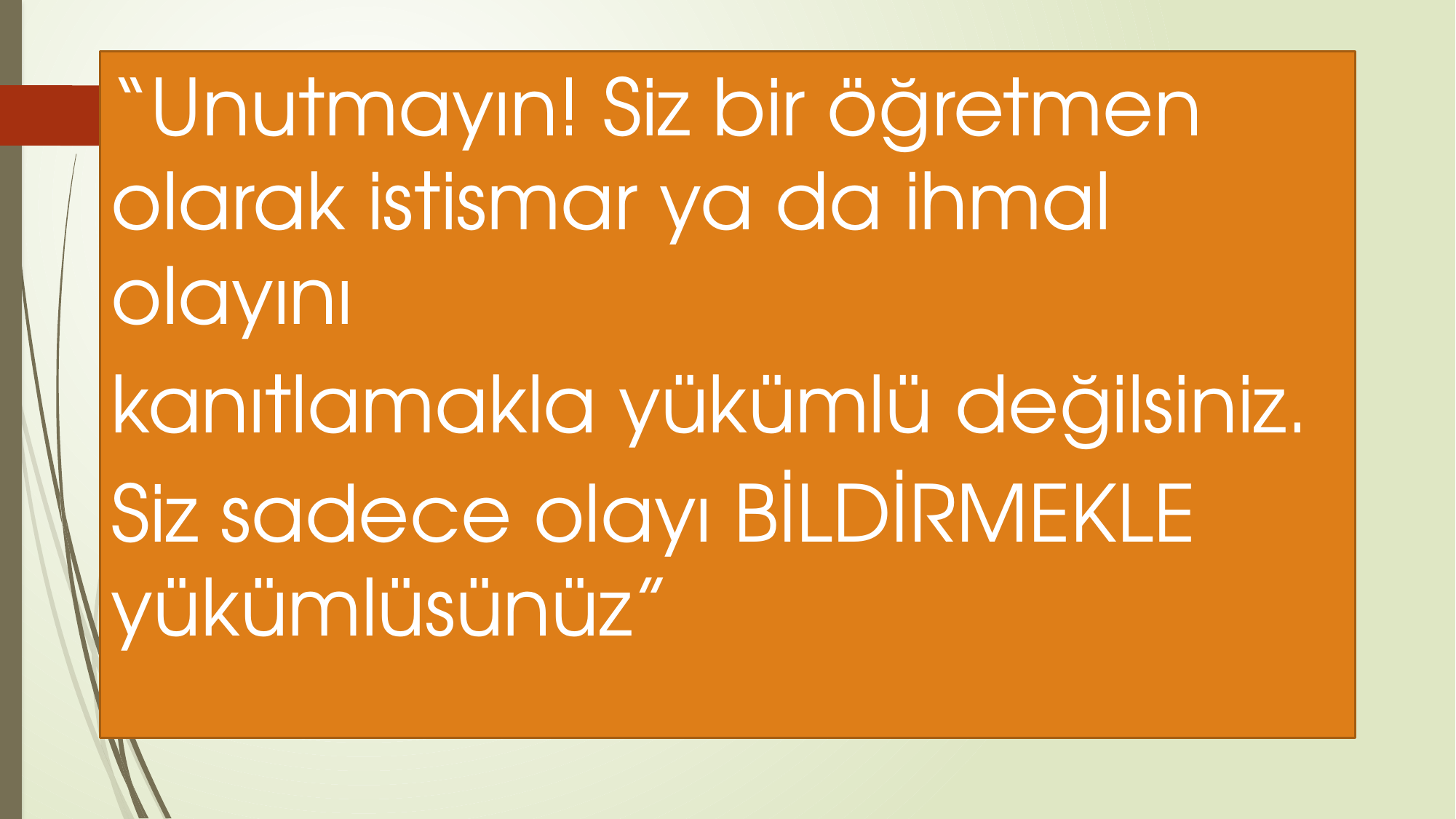

“Unutmayın! Siz bir öğretmen olarak istismar ya da ihmal olayını
kanıtlamakla yükümlü değilsiniz.
Siz sadece olayı BİLDİRMEKLE yükümlüsünüz”